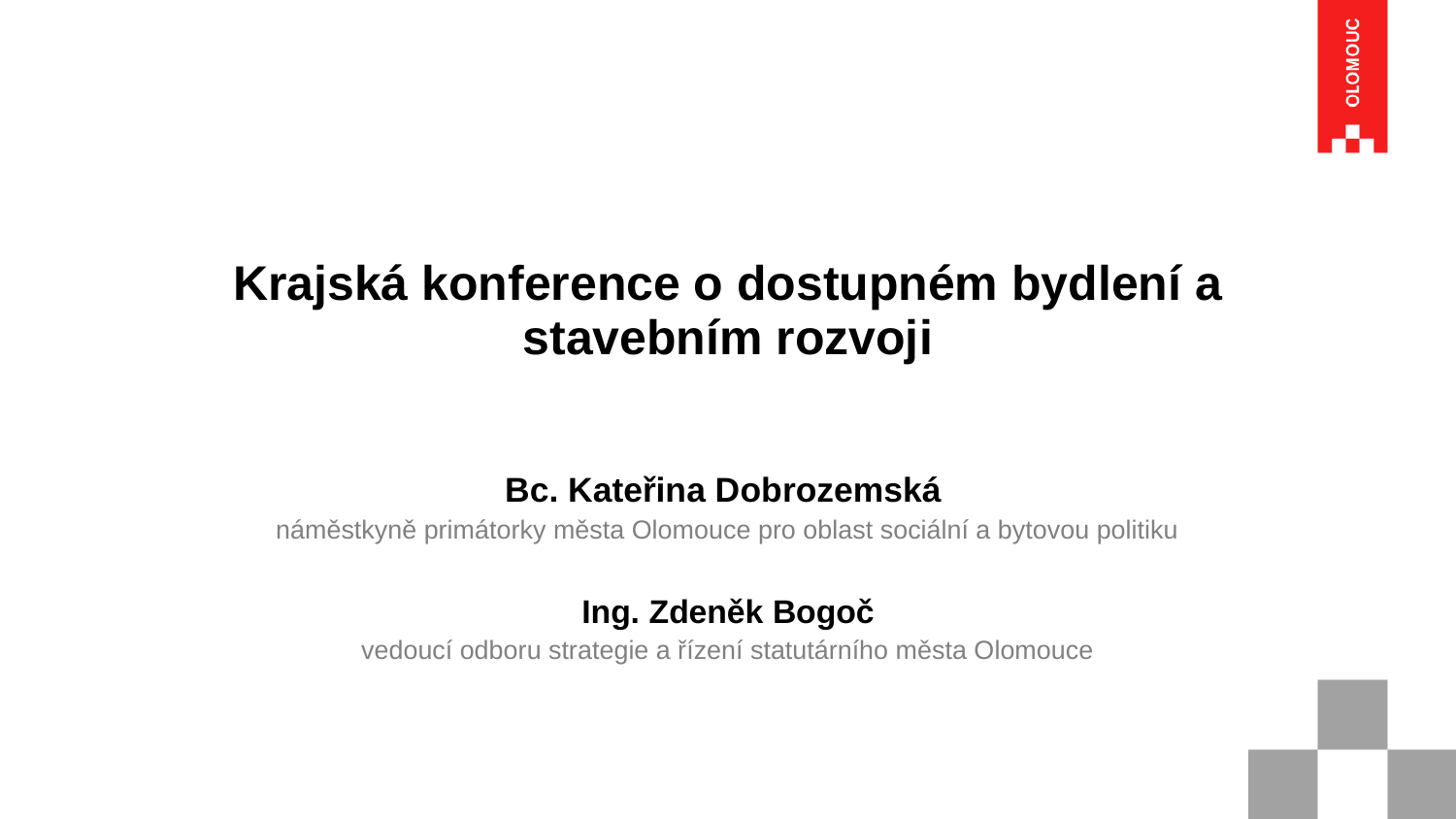

# Krajská konference o dostupném bydlení a stavebním rozvoji
Bc. Kateřina Dobrozemská
náměstkyně primátorky města Olomouce pro oblast sociální a bytovou politiku

Ing. Zdeněk Bogoč
vedoucí odboru strategie a řízení statutárního města Olomouce